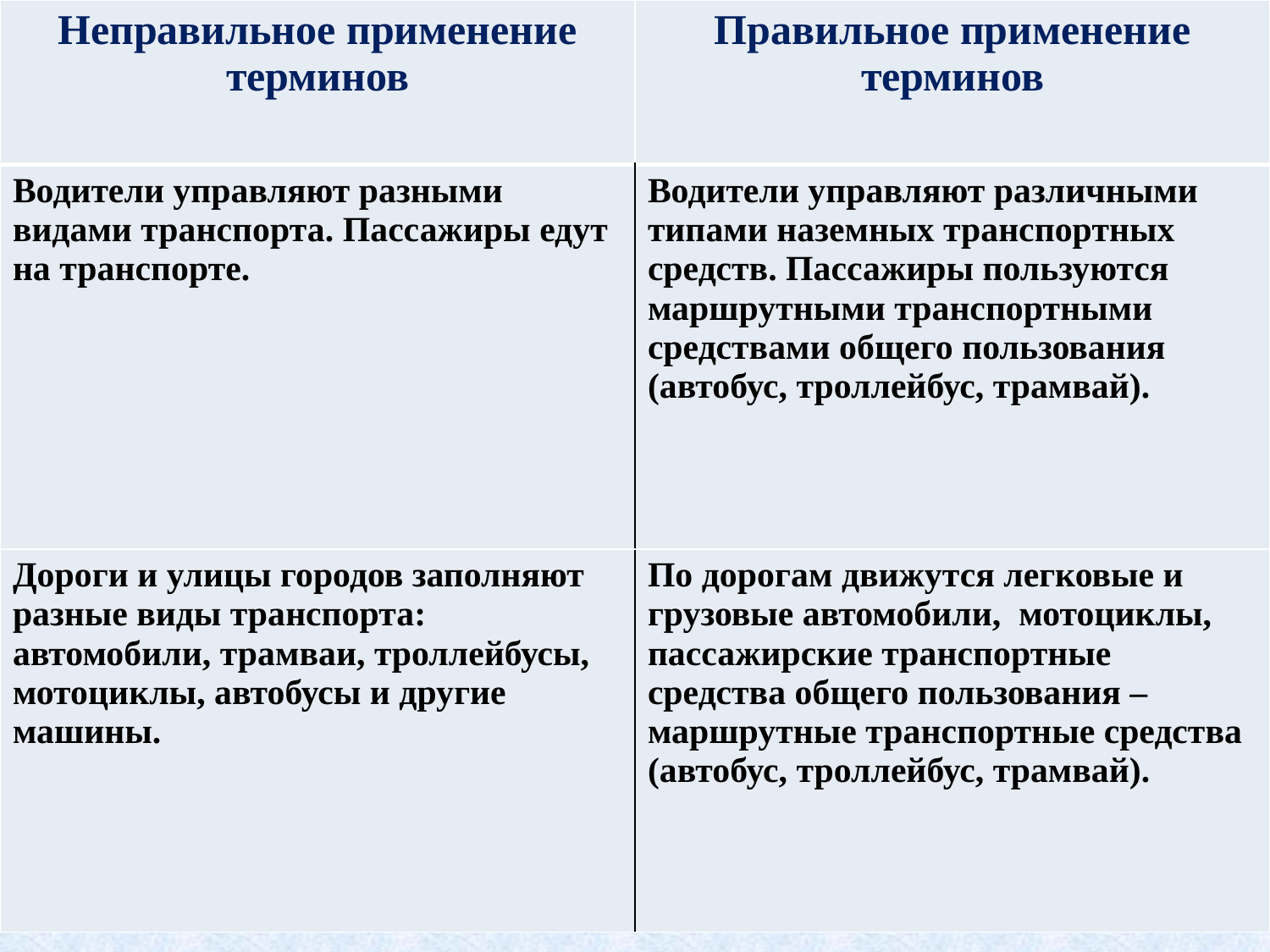

| Неправильное применение терминов | Правильное применение терминов |
| --- | --- |
| Водители управляют разными видами транспорта. Пассажиры едут на транспорте. | Водители управляют различными типами наземных транспортных средств. Пассажиры пользуются маршрутными транспортными средствами общего пользования (автобус, троллейбус, трамвай). |
| Дороги и улицы городов заполняют разные виды транспорта: автомобили, трамваи, троллейбусы, мотоциклы, автобусы и другие машины. | По дорогам движутся легковые и грузовые автомобили, мотоциклы, пассажирские транспортные средства общего пользования – маршрутные транспортные средства (автобус, троллейбус, трамвай). |
136